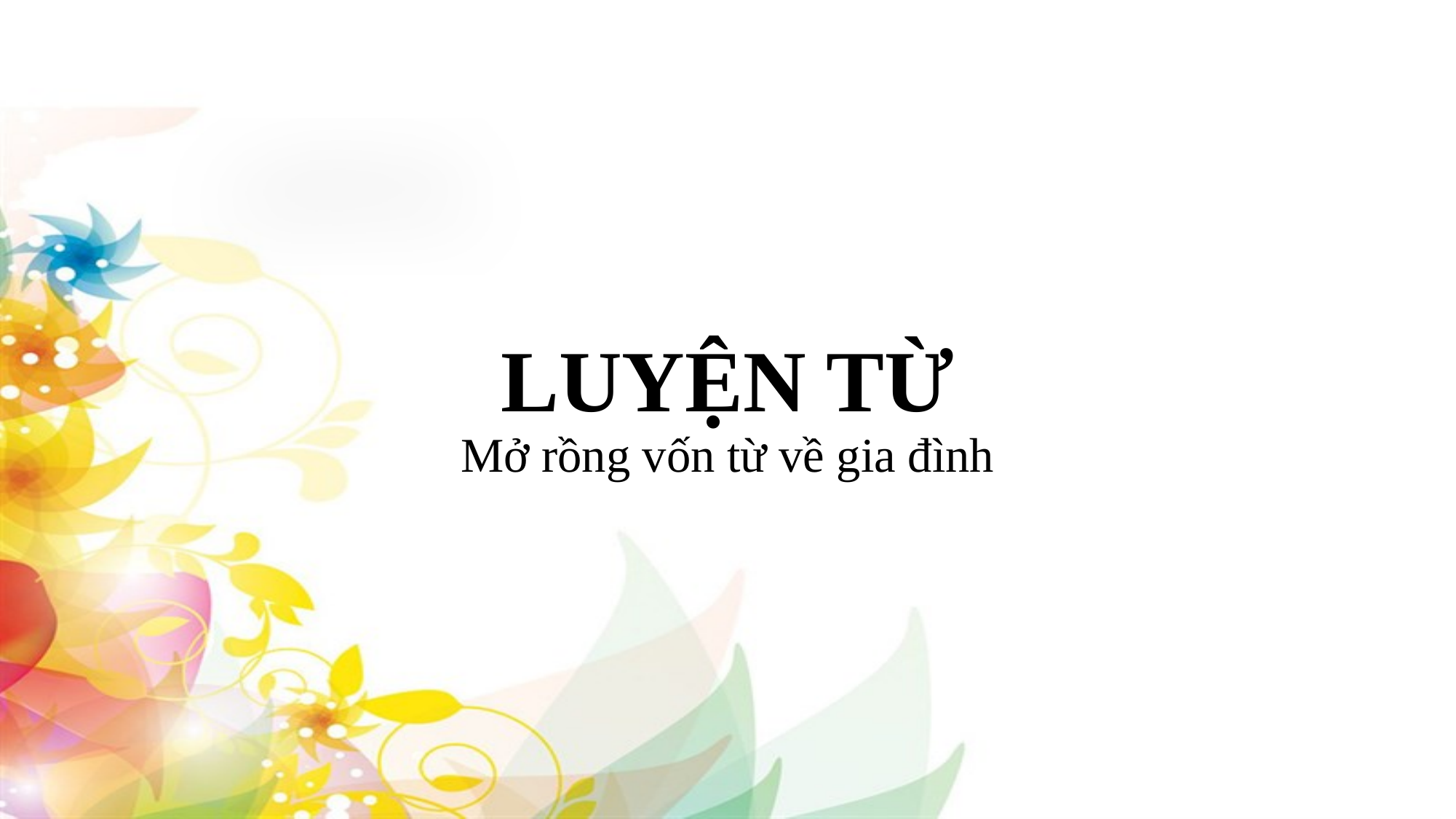

# LUYỆN TỪ Mở rồng vốn từ về gia đình